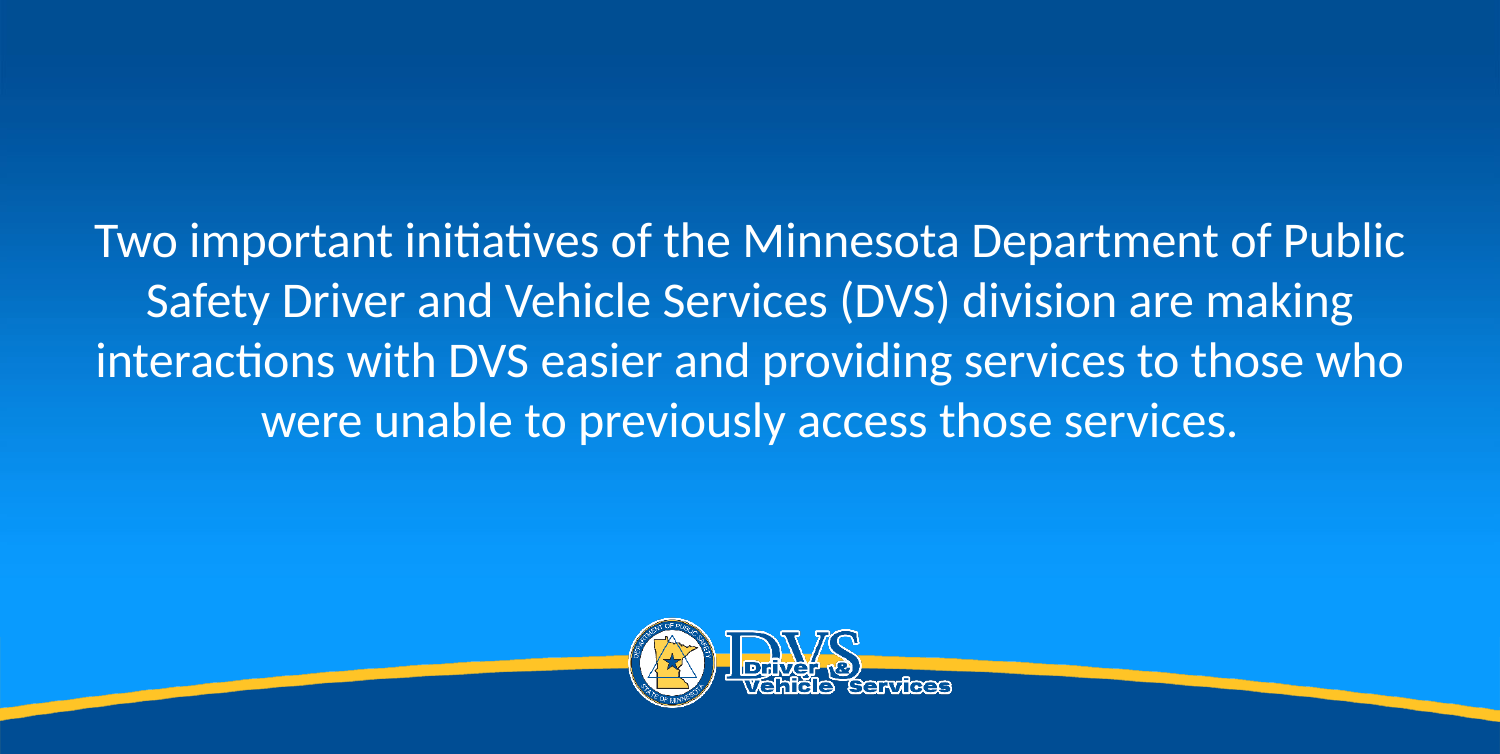

Two important initiatives of the Minnesota Department of Public Safety Driver and Vehicle Services (DVS) division are making interactions with DVS easier and providing services to those who were unable to previously access those services.